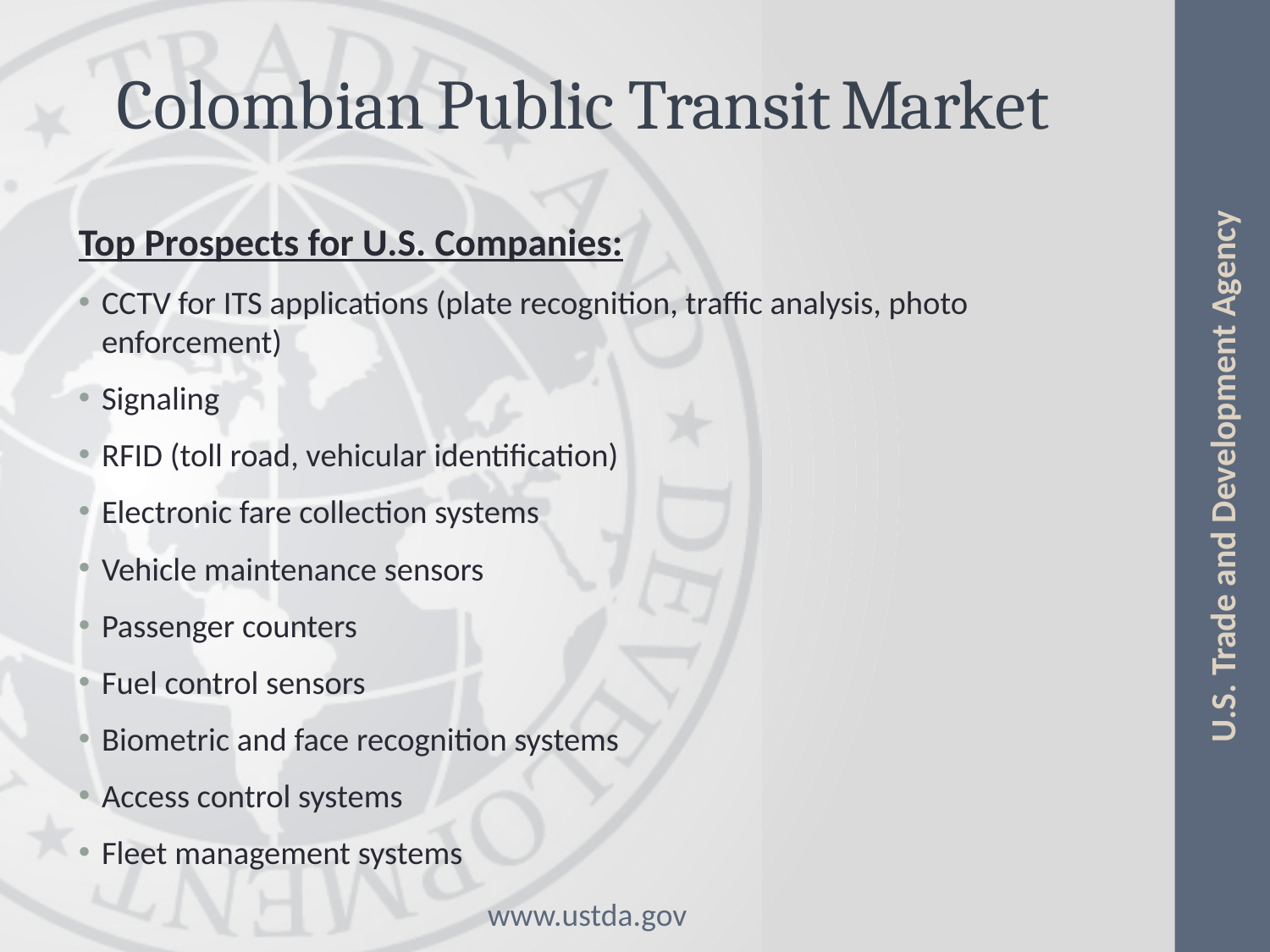

# Colombian Public Transit Market
Top Prospects for U.S. Companies:
CCTV for ITS applications (plate recognition, traffic analysis, photo  enforcement)
Signaling
RFID (toll road, vehicular identification)
Electronic fare collection systems
Vehicle maintenance sensors
Passenger counters
Fuel control sensors
Biometric and face recognition systems
Access control systems
Fleet management systems